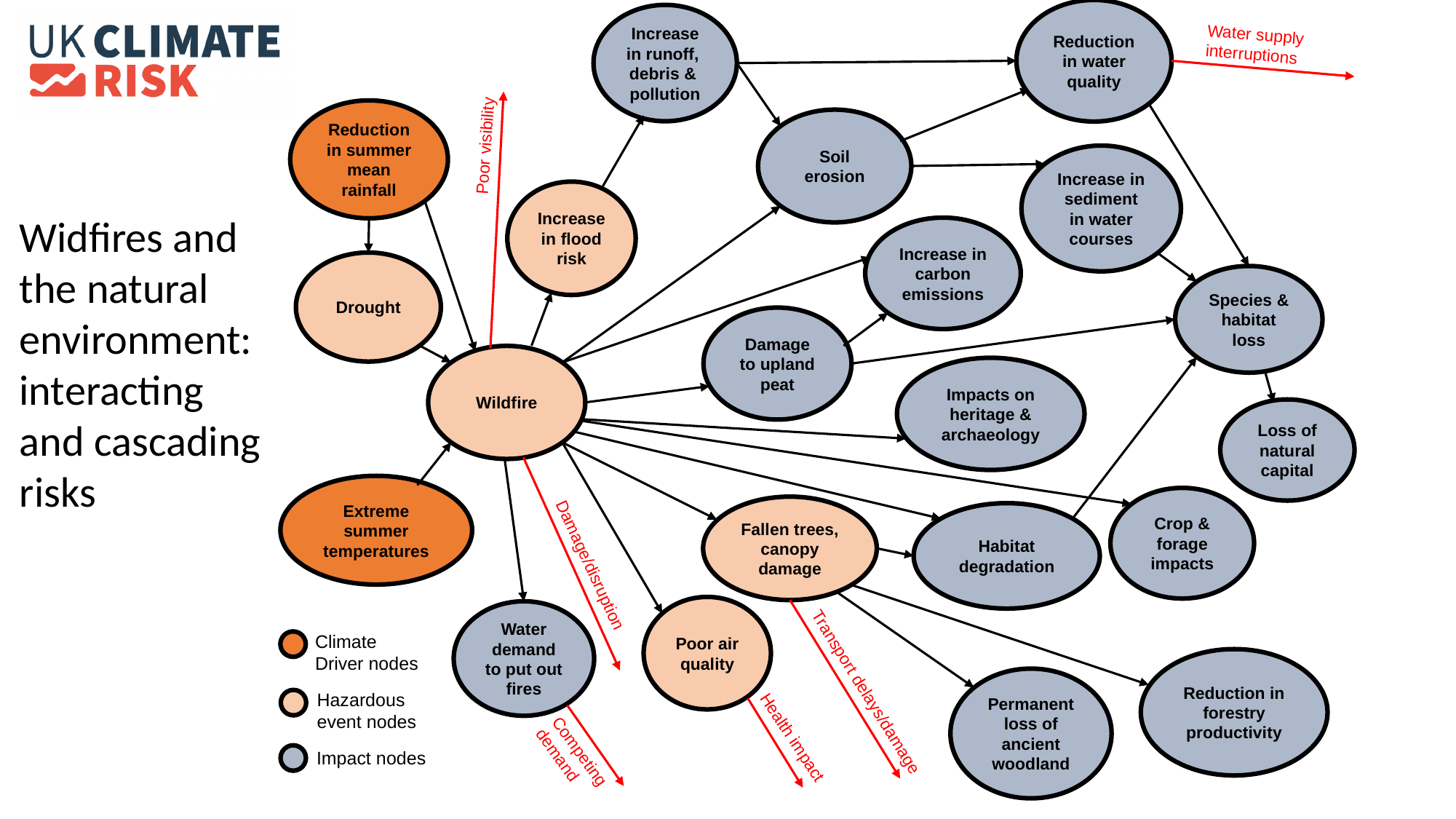

Reduction in water quality
Increase in runoff,  debris &  pollution
Water supply interruptions
Reduction in summer mean rainfall
Soil erosion
 Poor visibility
Increase in sediment in water courses
Increase in flood risk
Widfires and the natural environment: interacting and cascading risks
Increase in carbon emissions
Drought
Species & habitat loss
Damage to upland peat
Wildfire
Impacts on heritage & archaeology
Loss of natural capital
Extreme summer temperatures
Crop & forage impacts
Fallen trees, canopy damage
Habitat degradation
Damage/disruption
Poor air quality
Water demand to put out fires
Climate Driver nodes

Hazardous event nodes

Impact nodes

Reduction in forestry productivity
Permanent loss of ancient woodland
Transport delays/damage
Health impact
Competing demand